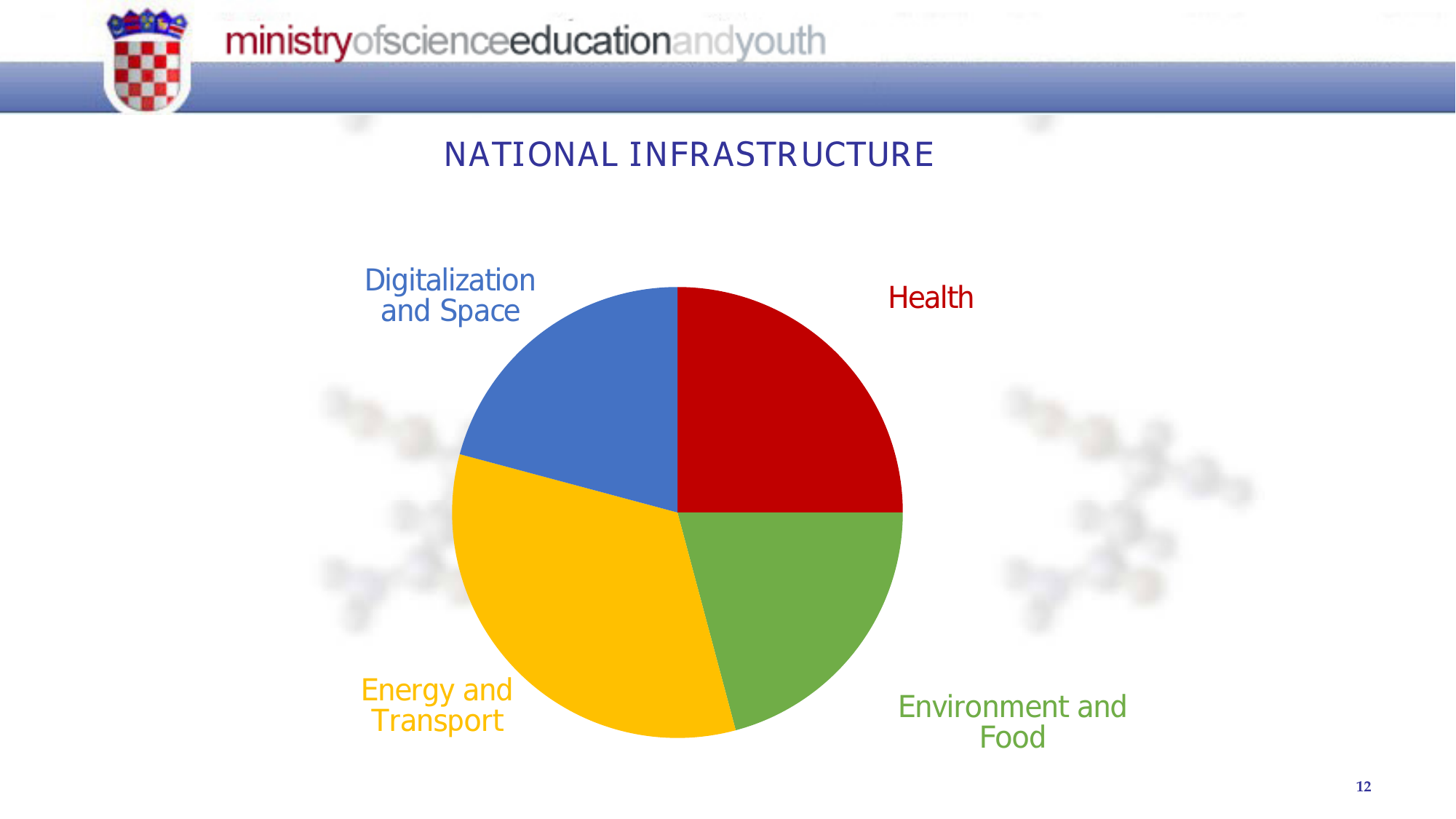

### Chart: NATIONAL INFRASTRUCTURE

| Category | Sales |
|---|---|
| Zdravlje | 6.0 |
| Okoliš i hrana | 5.0 |
| Energija i promet | 8.0 |
| Digitalizacija i svemir | 5.0 |
| Društvo za budućnost | 0.0 |
12